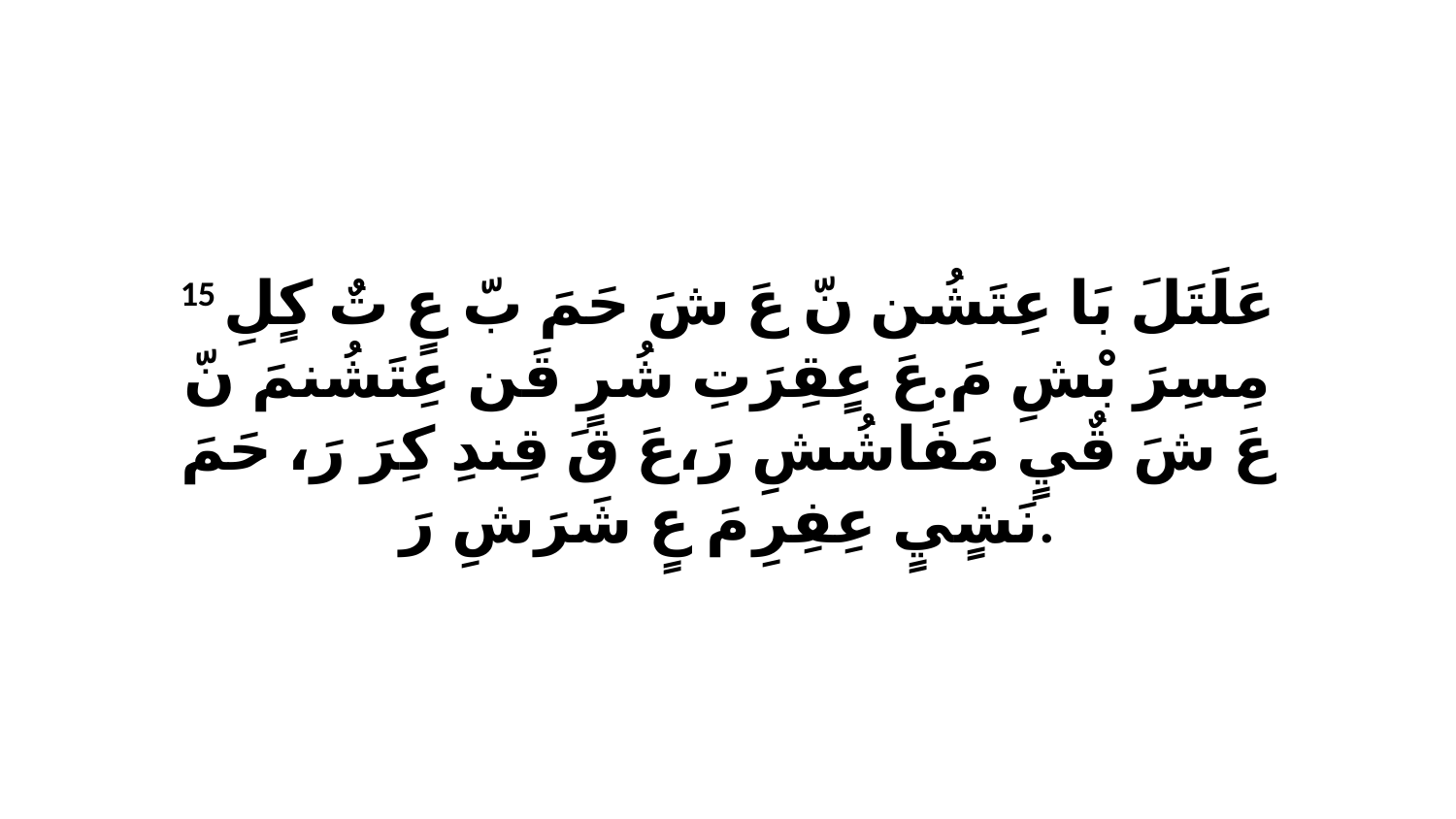

15 عَلَتَلَ بَا عِتَشُن نّ عَ شَ حَمَ بّ عٍ تٌ كٍلِ مِسِرَ بْشِ مَ.عَ عٍقِرَتِ شُرٍ قَن عِتَشُنمَ نّ عَ شَ قٌيٍ مَفَاشُشِ رَ،عَ قَ قِندِ كِرَ رَ، حَمَ نَشٍيٍ عِفِرِ مَ عٍ شَرَشِ رَ.